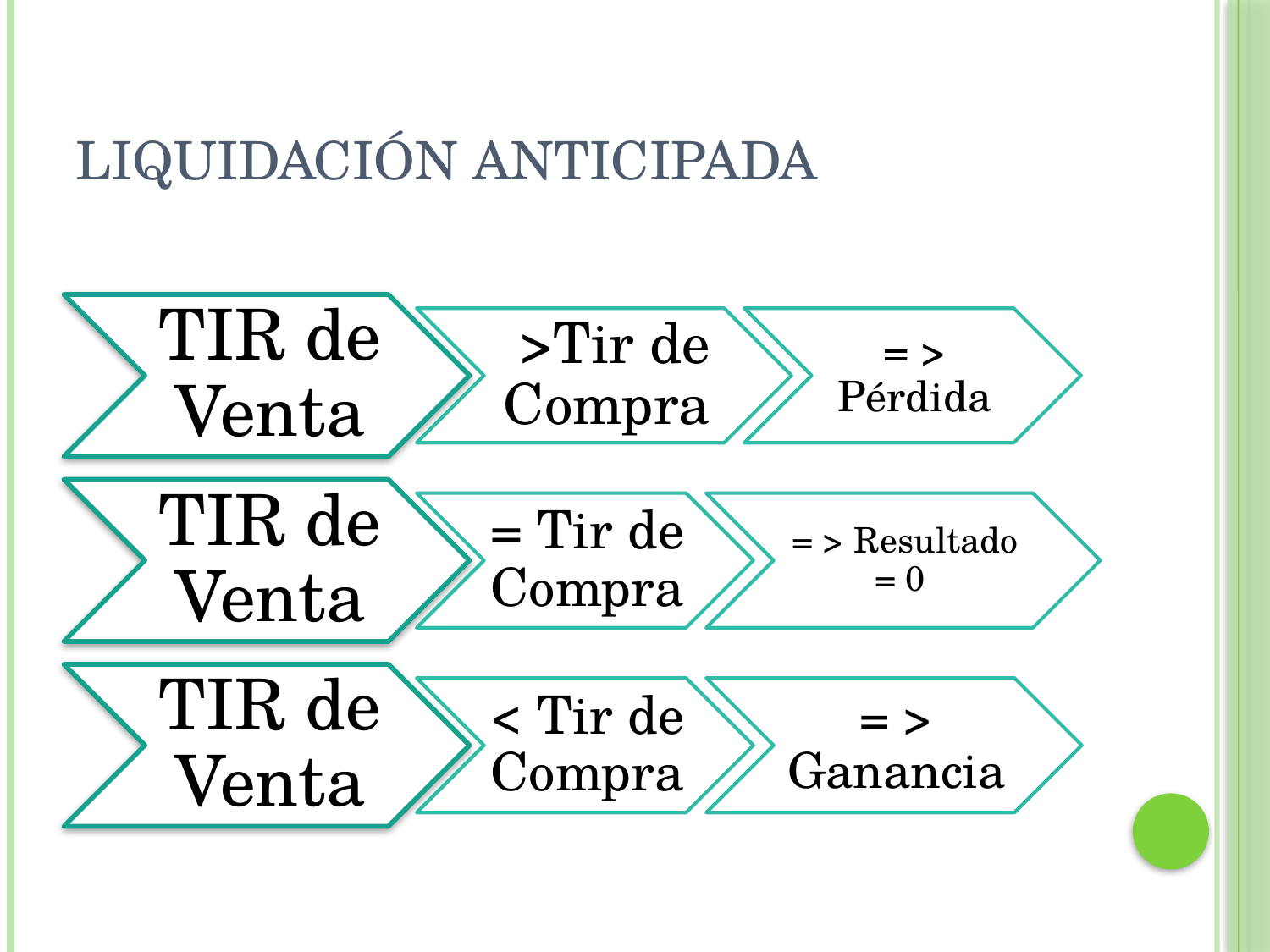

# Liquidación Anticipada
TIR de Venta
 >Tir de Compra
= > Pérdida
TIR de Venta
= Tir de Compra
= > Resultado = 0
TIR de Venta
< Tir de Compra
= > Ganancia